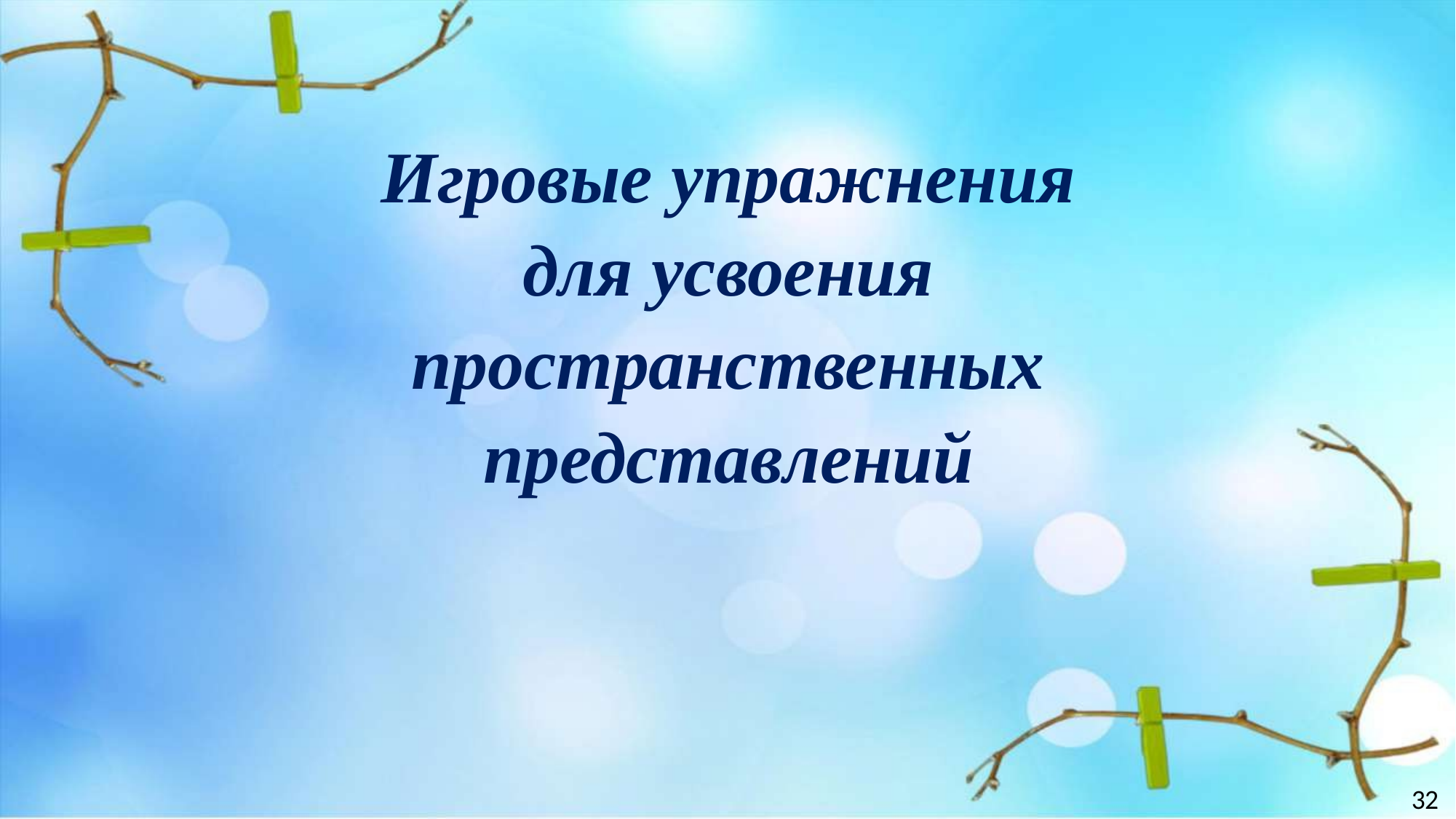

Игровые упражнения для усвоения
пространственных представлений
32